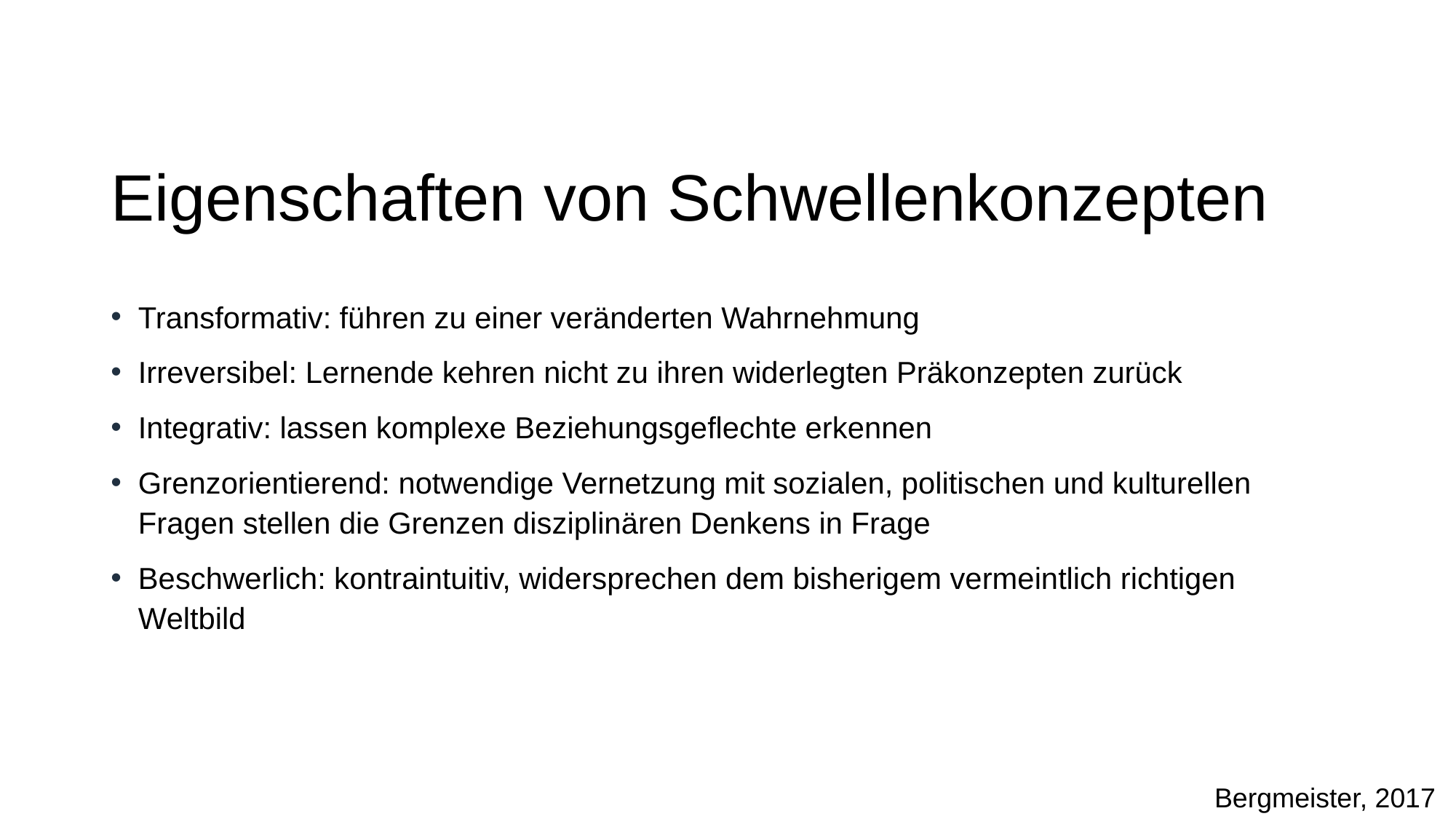

# Eigenschaften von Schwellenkonzepten
Transformativ: führen zu einer veränderten Wahrnehmung
Irreversibel: Lernende kehren nicht zu ihren widerlegten Präkonzepten zurück
Integrativ: lassen komplexe Beziehungsgeflechte erkennen
Grenzorientierend: notwendige Vernetzung mit sozialen, politischen und kulturellen Fragen stellen die Grenzen disziplinären Denkens in Frage
Beschwerlich: kontraintuitiv, widersprechen dem bisherigem vermeintlich richtigen Weltbild

Bergmeister, 2017